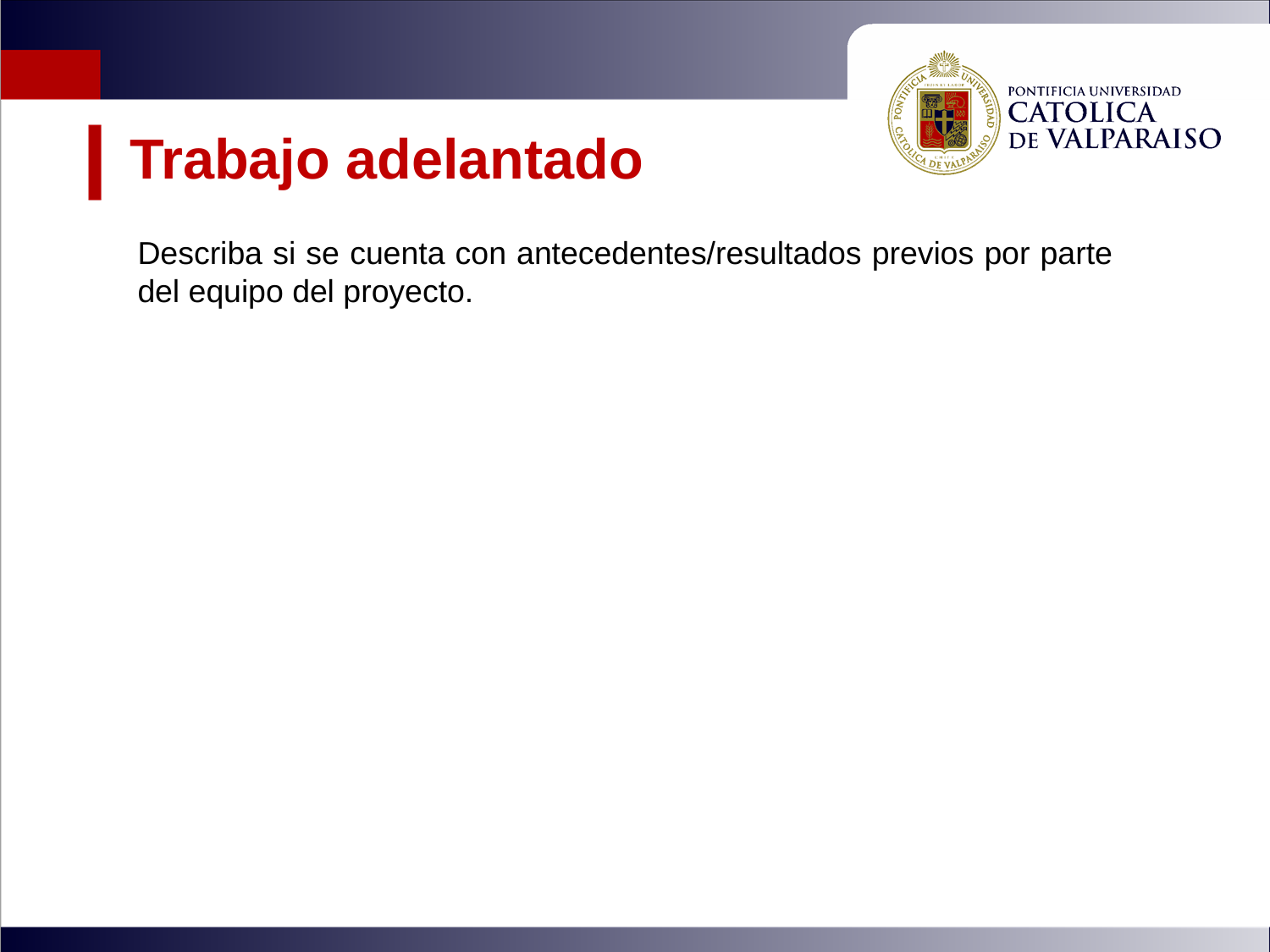

Trabajo adelantado
Describa si se cuenta con antecedentes/resultados previos por parte del equipo del proyecto.